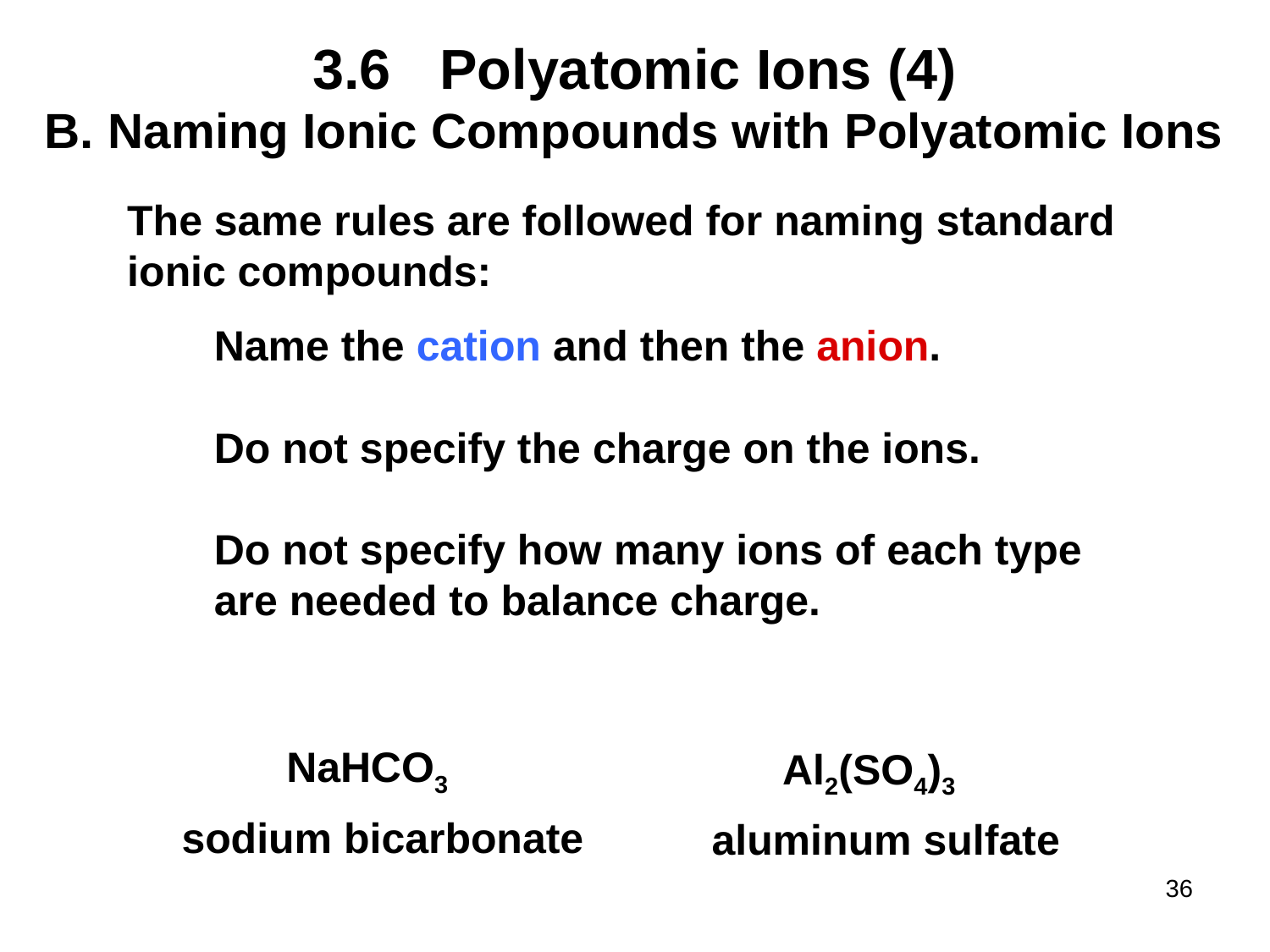

# 3.6	Polyatomic Ions (4)
Naming Ionic Compounds with Polyatomic Ions
The same rules are followed for naming standard
ionic compounds:
Name the cation and then the anion.
Do not specify the charge on the ions.
Do not specify how many ions of each type are needed to balance charge.
NaHCO3
Al2(SO4)3
sodium bicarbonate
aluminum sulfate